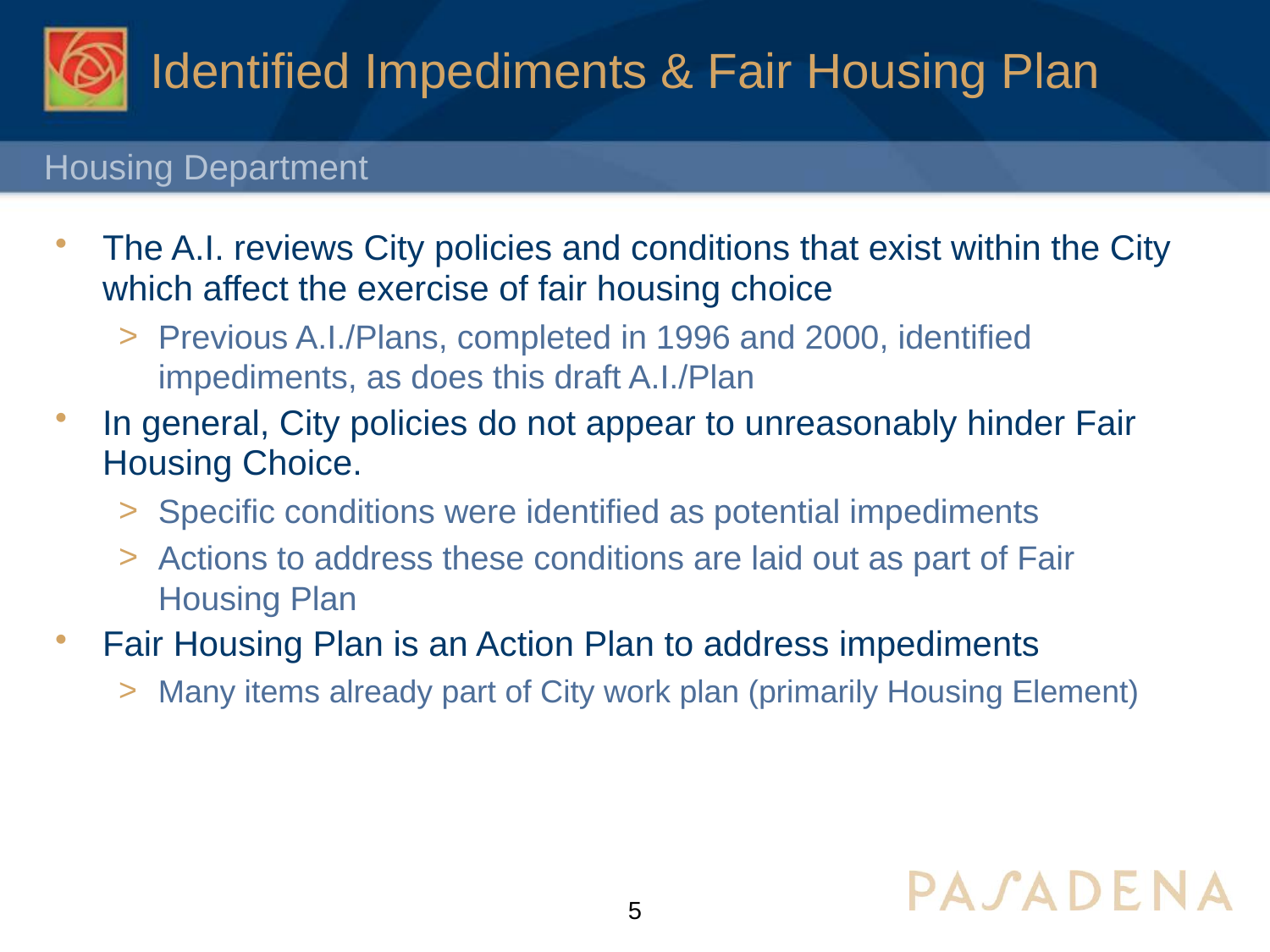

# Identified Impediments & Fair Housing Plan
The A.I. reviews City policies and conditions that exist within the City which affect the exercise of fair housing choice
Previous A.I./Plans, completed in 1996 and 2000, identified impediments, as does this draft A.I./Plan
In general, City policies do not appear to unreasonably hinder Fair Housing Choice.
Specific conditions were identified as potential impediments
Actions to address these conditions are laid out as part of Fair Housing Plan
Fair Housing Plan is an Action Plan to address impediments
Many items already part of City work plan (primarily Housing Element)

5